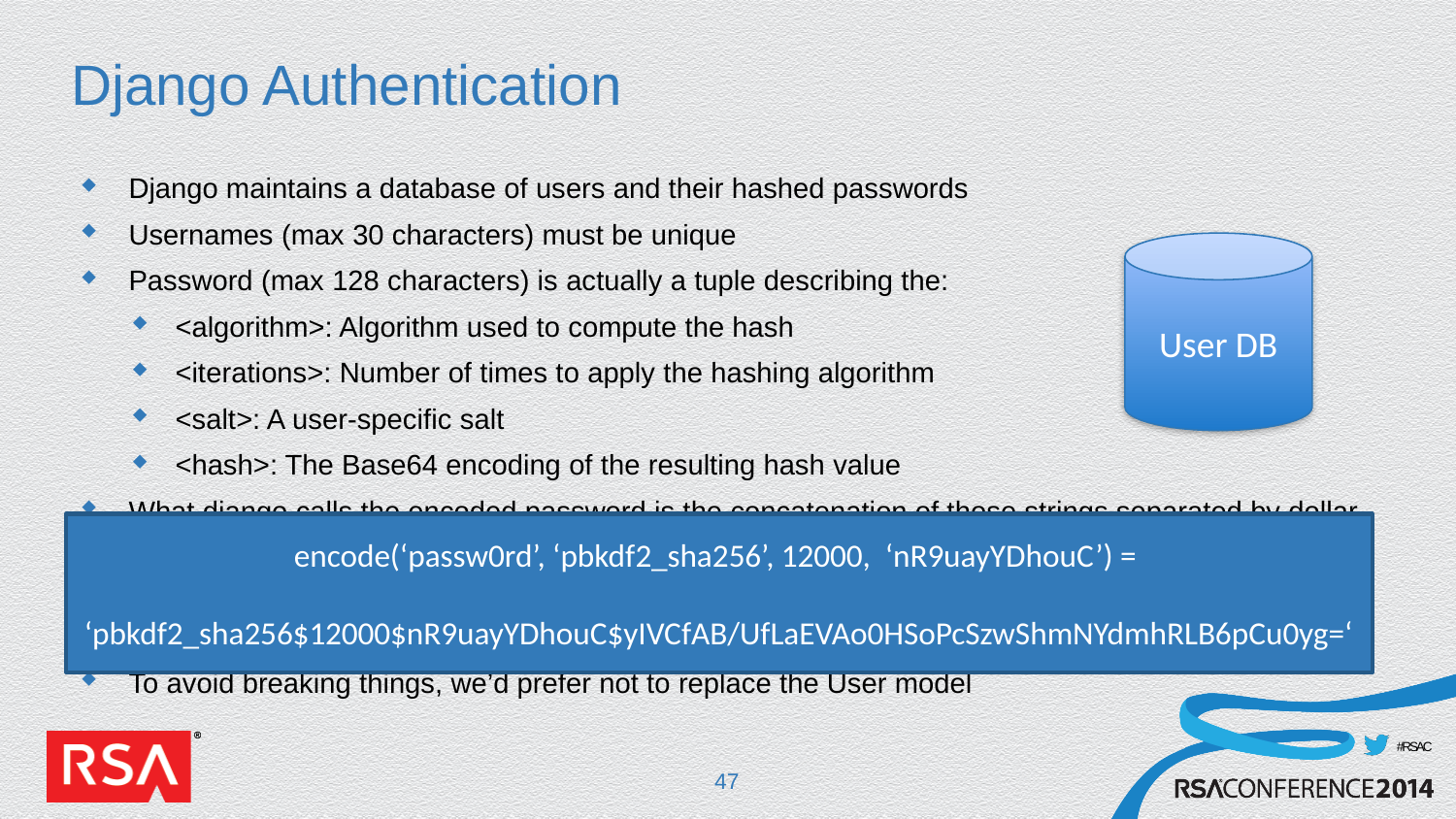

# Django Authentication
Django maintains a database of users and their hashed passwords
Usernames (max 30 characters) must be unique
Password (max 128 characters) is actually a tuple describing the:
<algorithm>: Algorithm used to compute the hash
<iterations>: Number of times to apply the hashing algorithm
<salt>: A user-specific salt
<hash>: The Base64 encoding of the resulting hash value
What django calls the encoded password is the concatenation of those strings separated by dollar signs: <algorithm>$<iterations>$<salt>$<hash>
This string is what actually gets stored in the password field of the user database
There is no room in the password field to store more than 2 hashes
To avoid breaking things, we’d prefer not to replace the User model
User DB
encode(‘passw0rd’, ‘pbkdf2_sha256’, 12000,  ‘nR9uayYDhouC’) =
‘pbkdf2_sha256$12000$nR9uayYDhouC$yIVCfAB/UfLaEVAo0HSoPcSzwShmNYdmhRLB6pCu0yg=‘
47